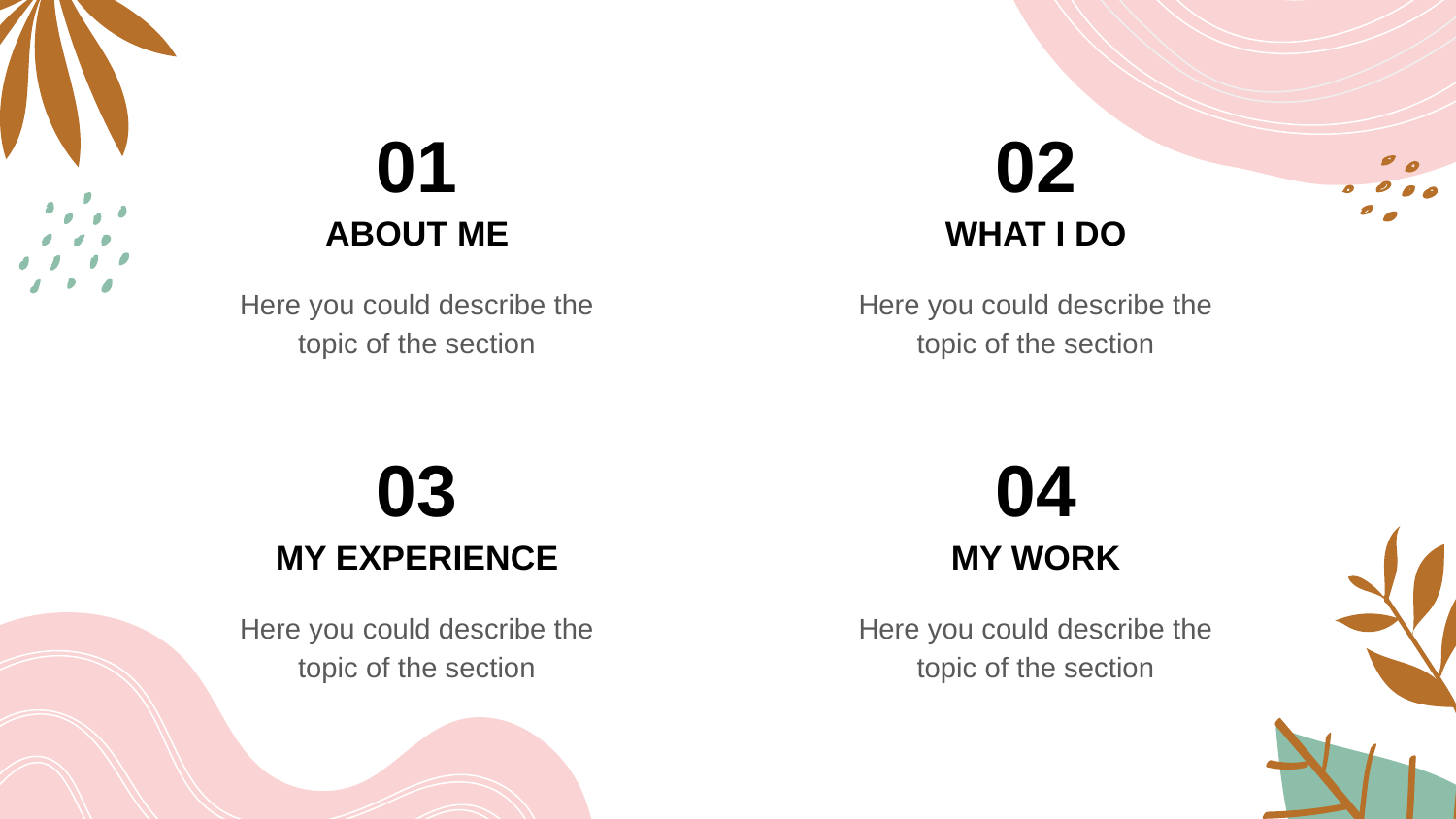

01
02
# ABOUT ME
WHAT I DO
Here you could describe the topic of the section
Here you could describe the topic of the section
03
04
MY EXPERIENCE
MY WORK
Here you could describe the topic of the section
Here you could describe the topic of the section